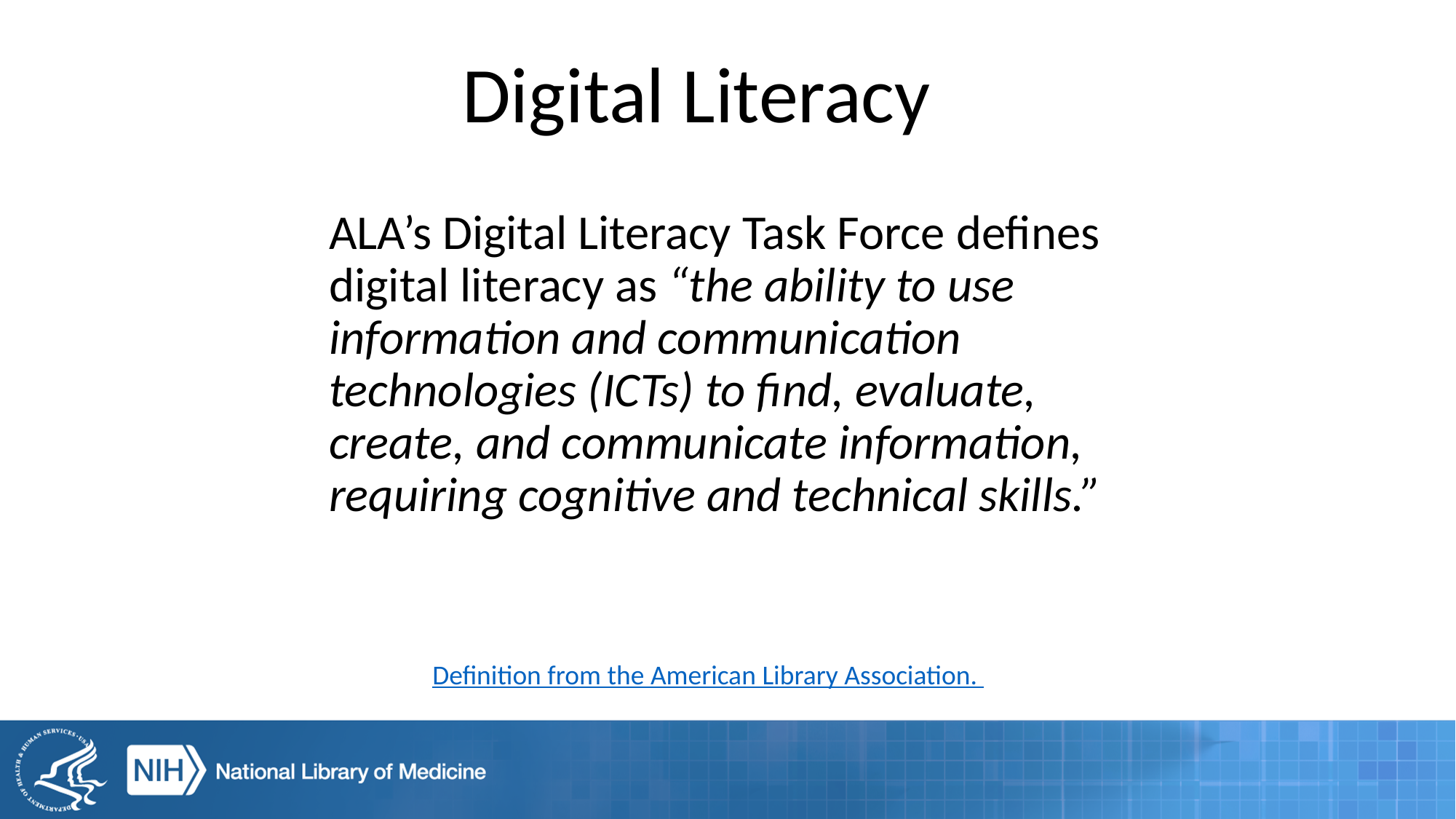

# Digital Literacy
ALA’s Digital Literacy Task Force defines digital literacy as “the ability to use information and communication technologies (ICTs) to find, evaluate, create, and communicate information, requiring cognitive and technical skills.”
Definition from the American Library Association.